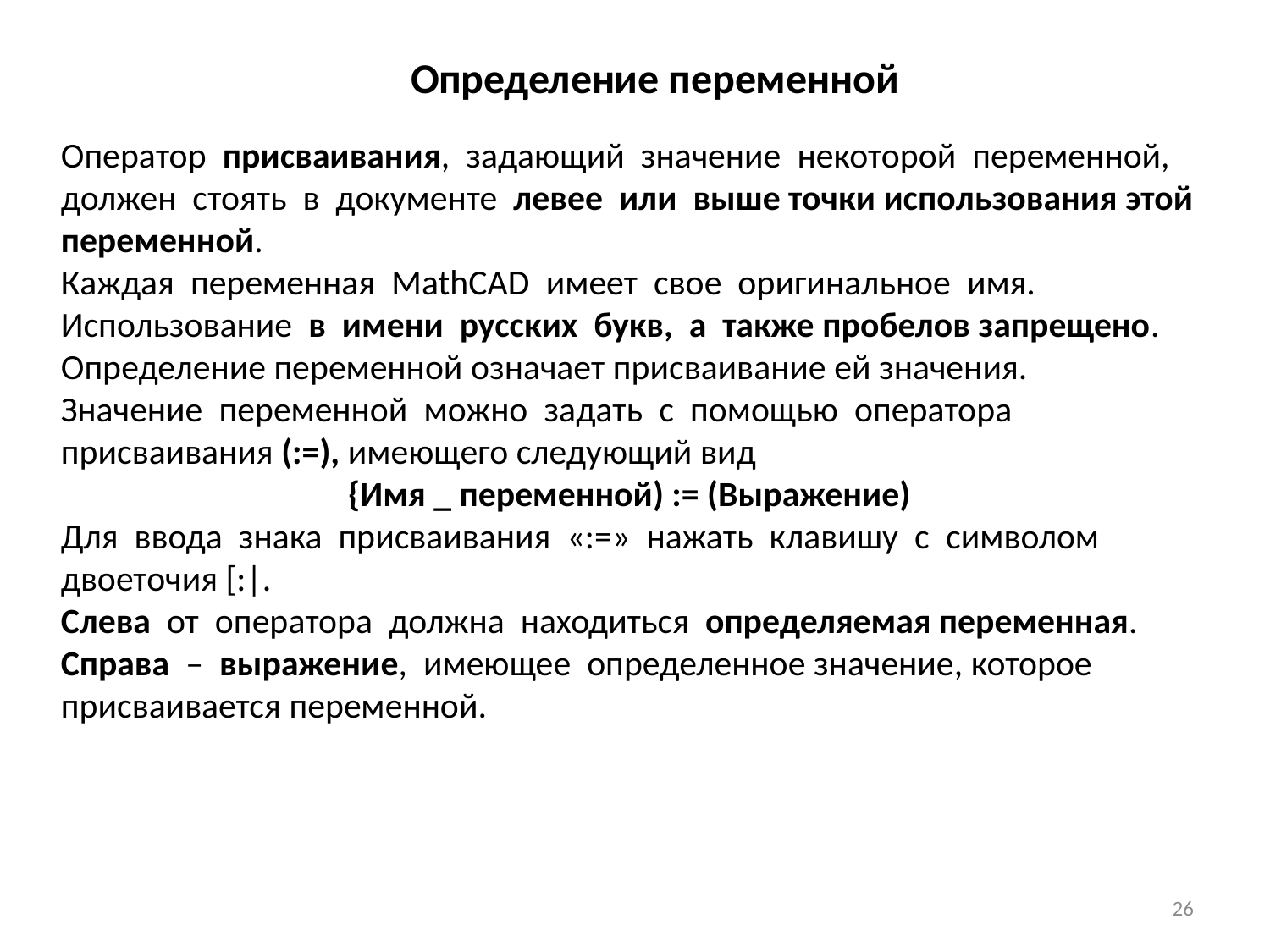

# Определение переменной
Оператор  присваивания,  задающий  значение  некоторой  переменной,  должен  стоять  в  документе  левее  или  выше точки использования этой переменной.
Каждая  переменная  MathCAD  имеет  свое  оригинальное  имя.
Использование  в  имени  русских  букв,  а  также пробелов запрещено.
Определение переменной означает присваивание ей значения.
Значение  переменной  можно  задать  с  помощью  оператора присваивания (:=), имеющего следующий вид
{Имя _ переменной) := (Выражение)
Для  ввода  знака  присваивания  «:=»  нажать  клавишу  с  символом двоеточия [:|.
Слева  от  оператора  должна  находиться  определяемая переменная.  Справа  –  выражение,  имеющее  определенное значение, которое присваивается переменной.
26